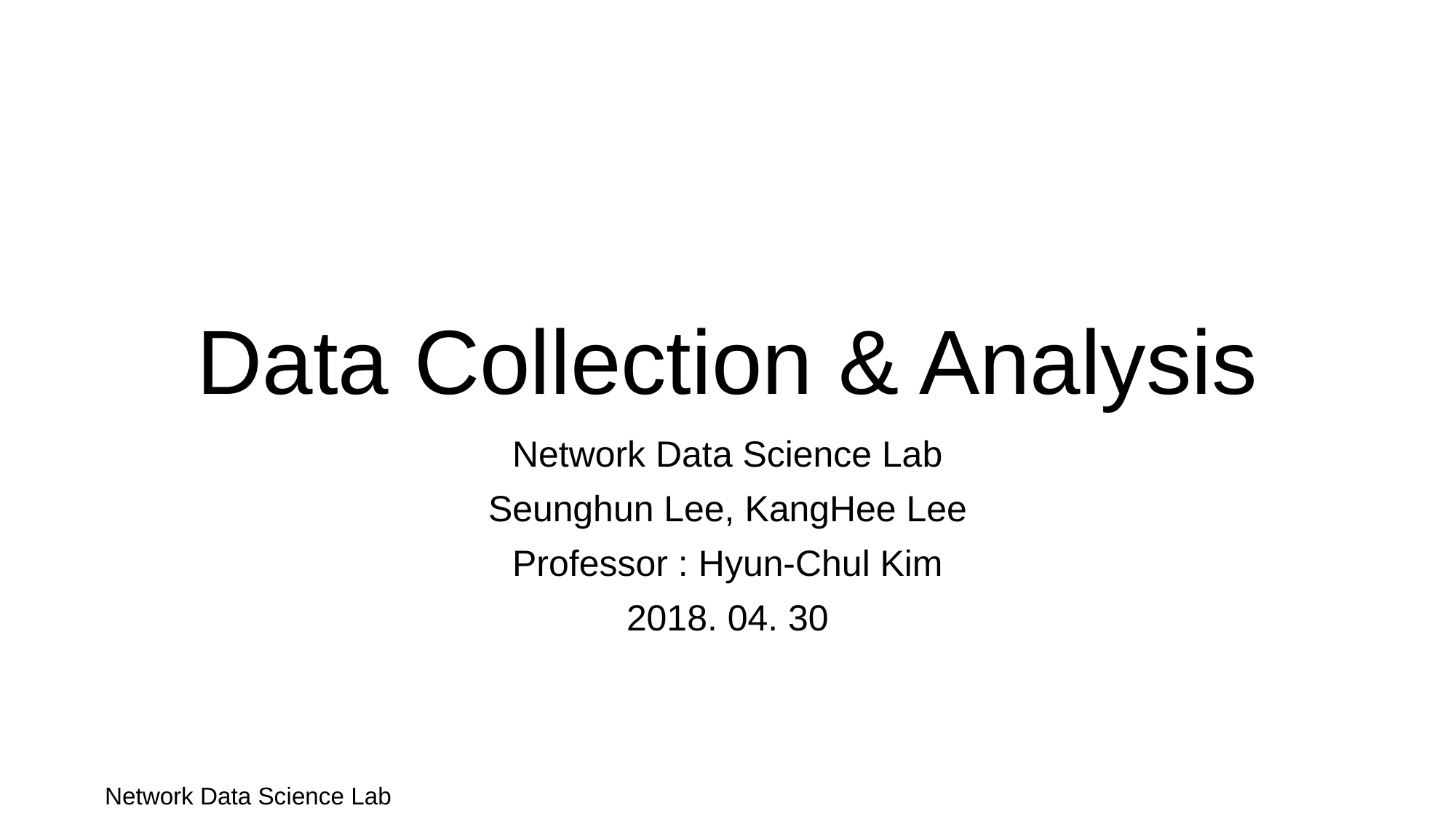

# Data Collection & Analysis
Network Data Science Lab
Seunghun Lee, KangHee Lee
Professor : Hyun-Chul Kim
2018. 04. 30